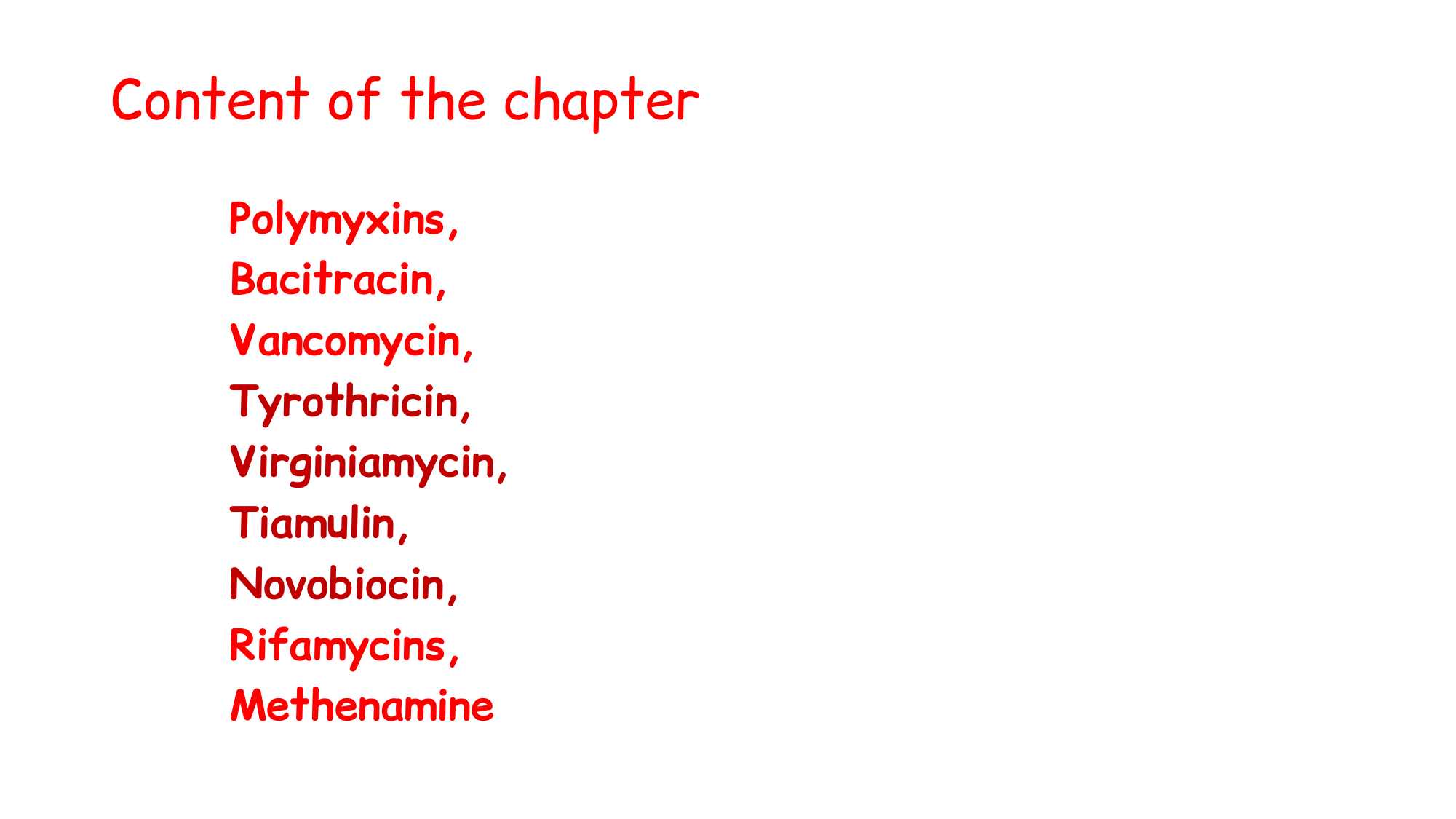

# Content of the chapter
Polymyxins,
Bacitracin,
Vancomycin,
Tyrothricin,
Virginiamycin,
Tiamulin,
Novobiocin,
Rifamycins,
Methenamine